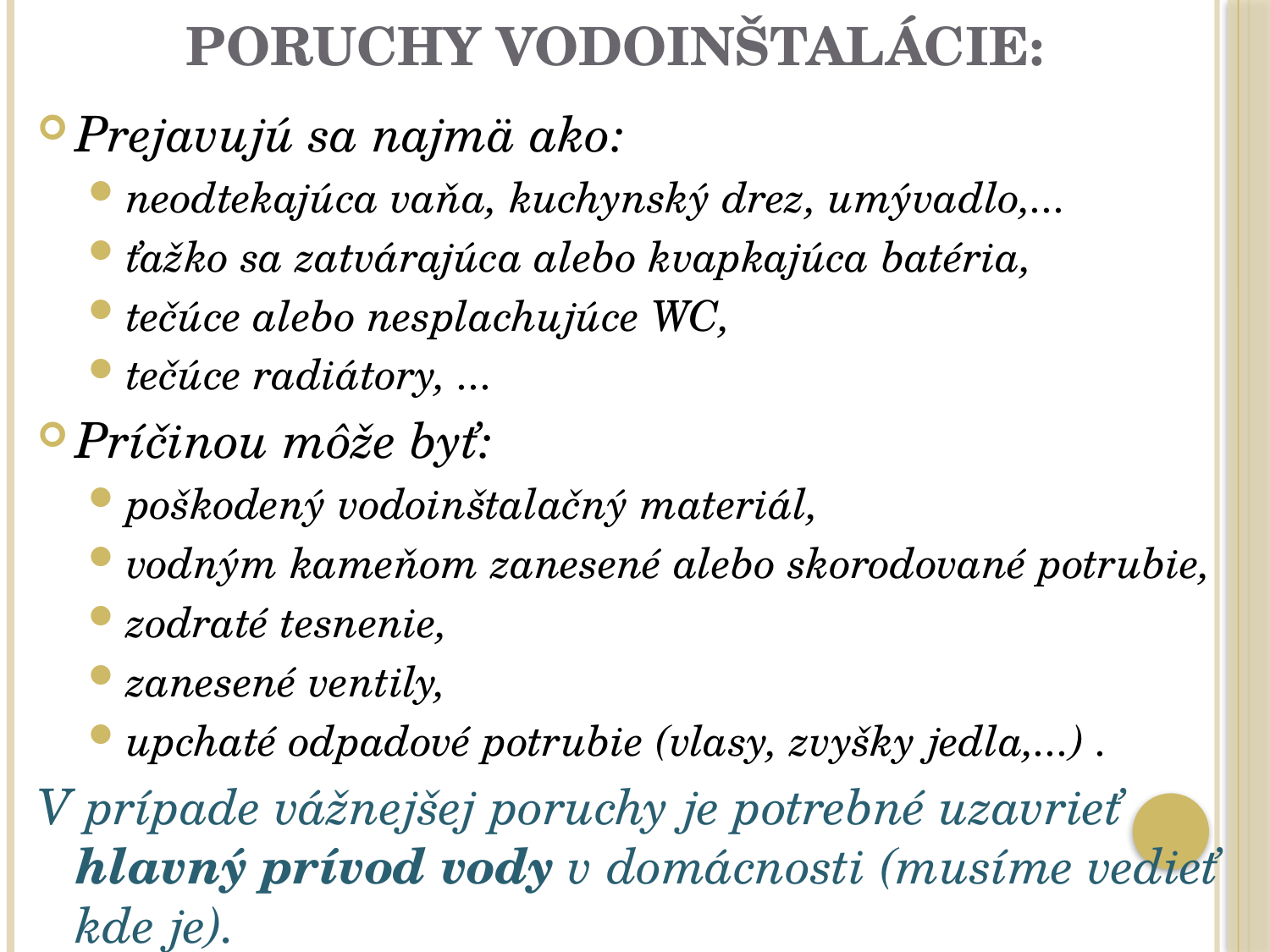

# Poruchy vodoinštalácie:
Prejavujú sa najmä ako:
neodtekajúca vaňa, kuchynský drez, umývadlo,...
ťažko sa zatvárajúca alebo kvapkajúca batéria,
tečúce alebo nesplachujúce WC,
tečúce radiátory, ...
Príčinou môže byť:
poškodený vodoinštalačný materiál,
vodným kameňom zanesené alebo skorodované potrubie,
zodraté tesnenie,
zanesené ventily,
upchaté odpadové potrubie (vlasy, zvyšky jedla,...) .
V prípade vážnejšej poruchy je potrebné uzavrieť hlavný prívod vody v domácnosti (musíme vedieť kde je).